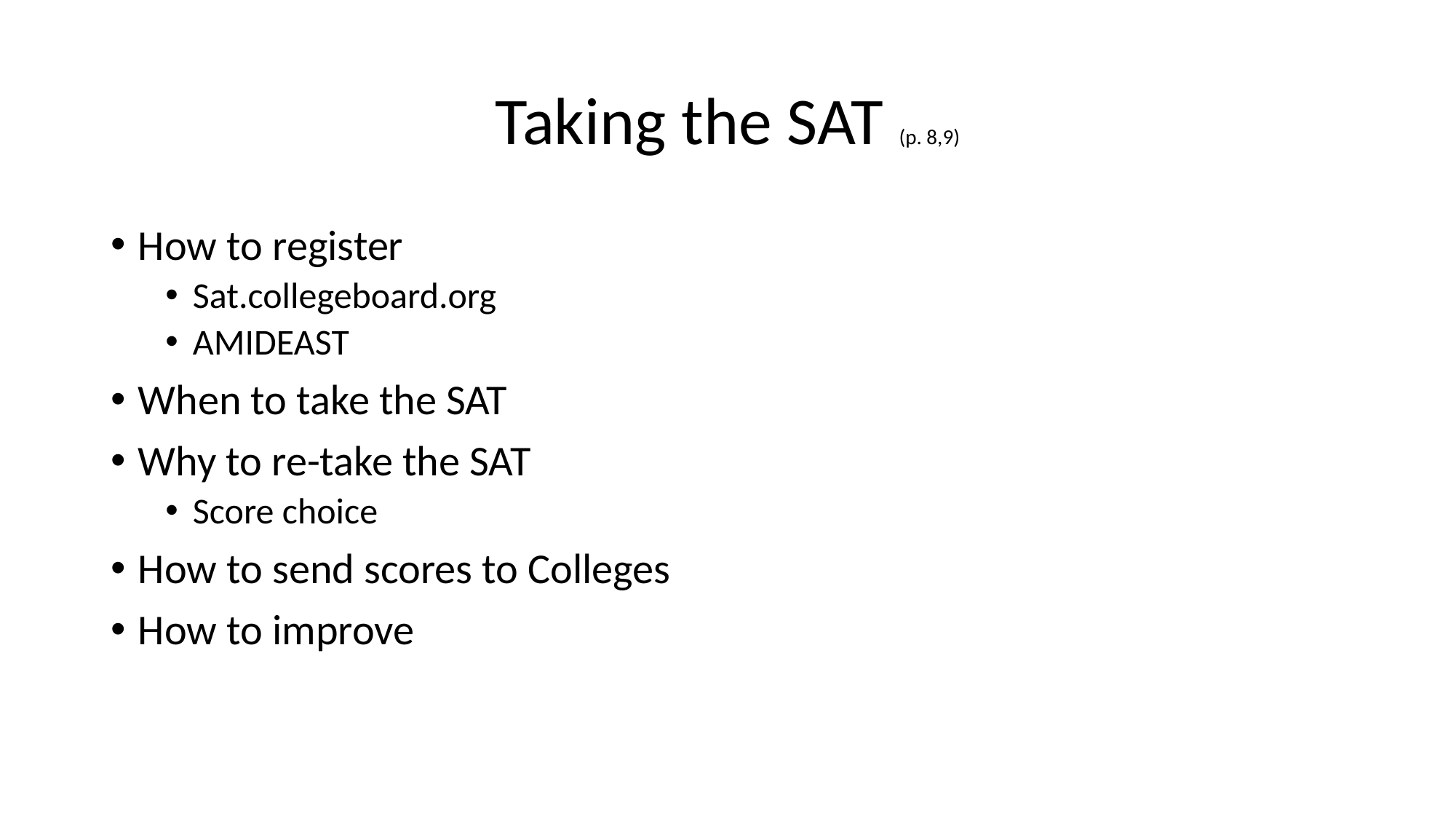

# Taking the SAT (p. 8,9)
How to register
Sat.collegeboard.org
AMIDEAST
When to take the SAT
Why to re-take the SAT
Score choice
How to send scores to Colleges
How to improve